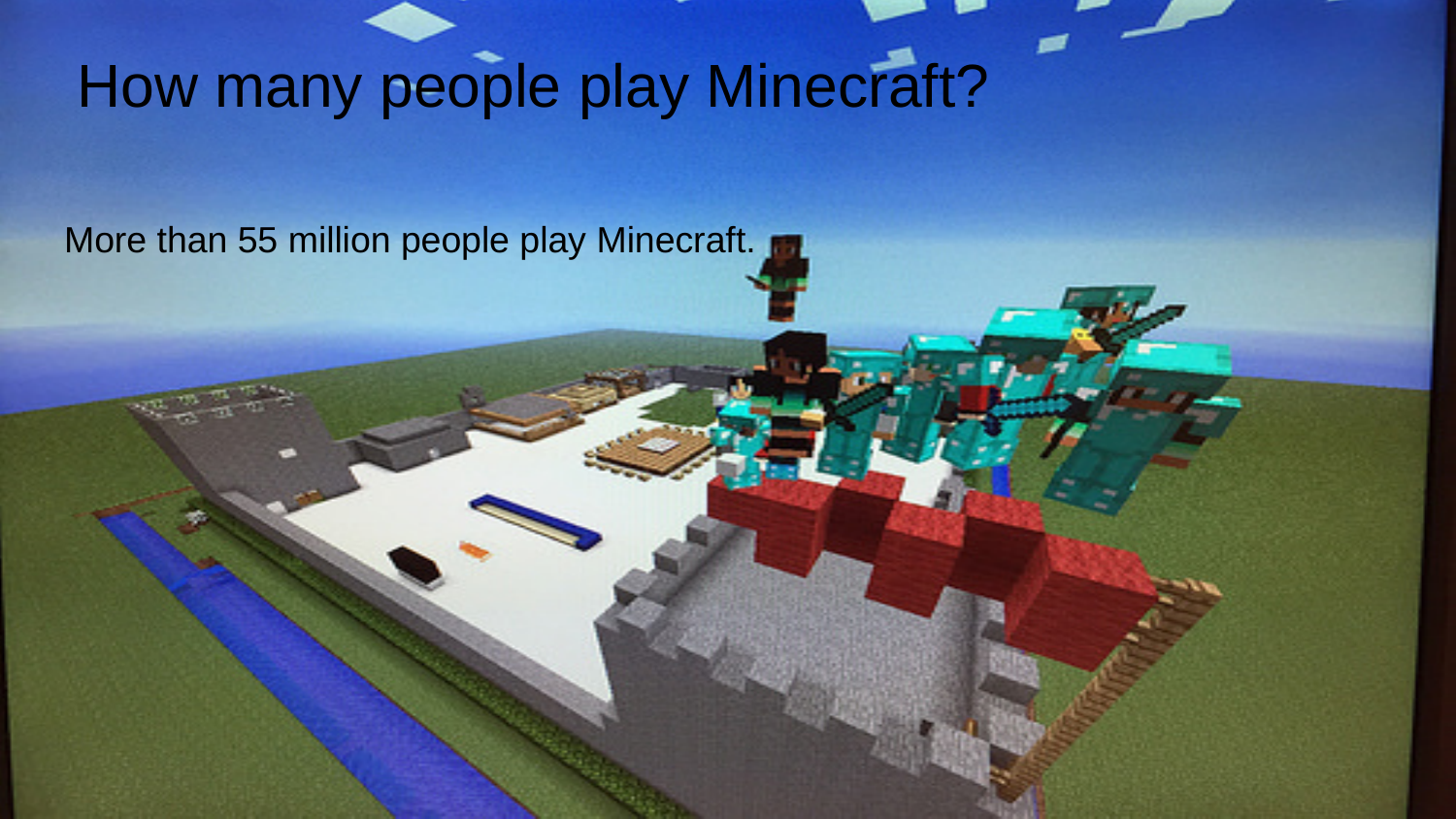

How many people play Minecraft?
More than 55 million people play Minecraft.